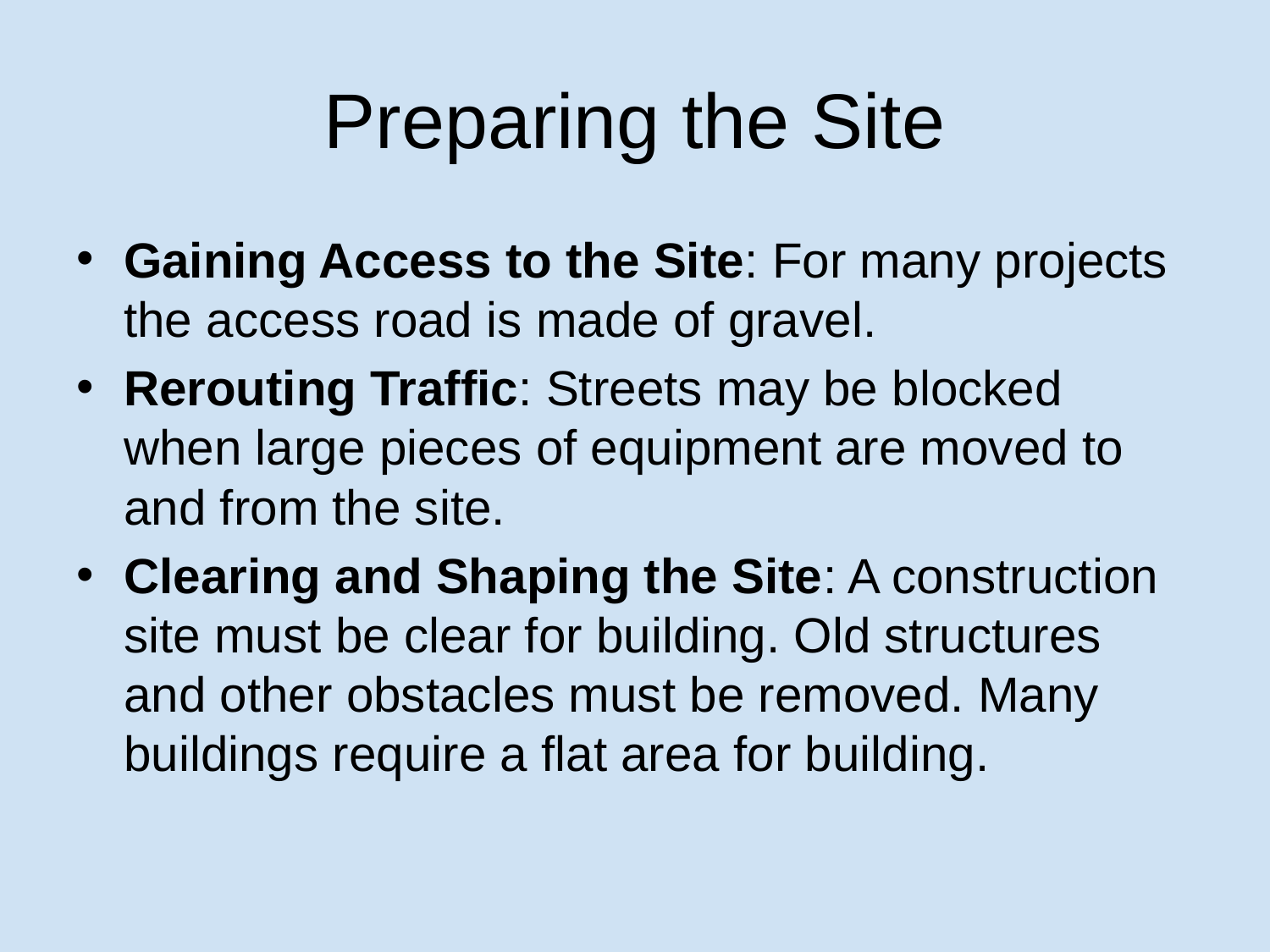

# Preparing the Site
Gaining Access to the Site: For many projects the access road is made of gravel.
Rerouting Traffic: Streets may be blocked when large pieces of equipment are moved to and from the site.
Clearing and Shaping the Site: A construction site must be clear for building. Old structures and other obstacles must be removed. Many buildings require a flat area for building.